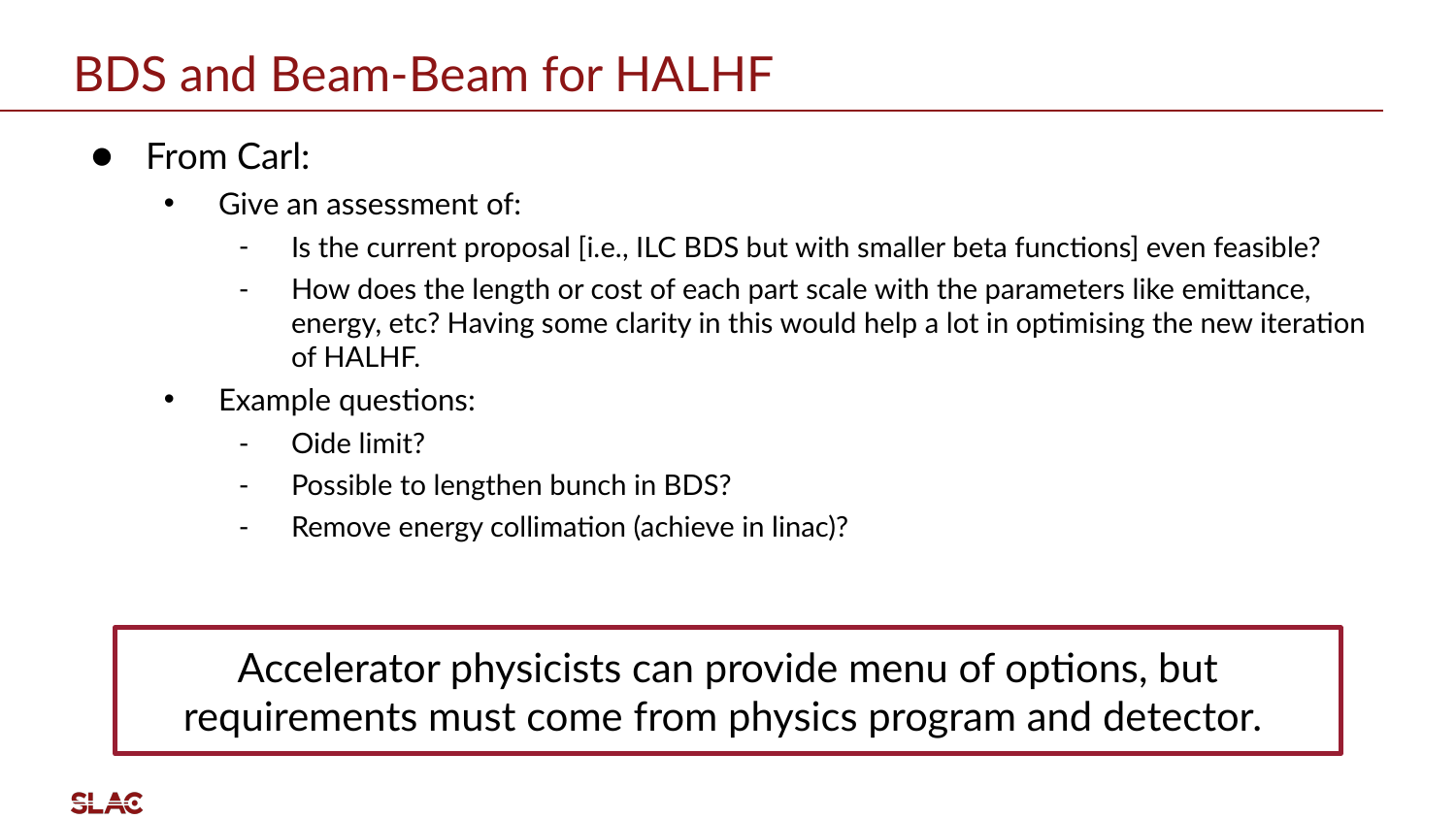

# BDS and Beam-Beam for HALHF
From Carl:
Give an assessment of:
Is the current proposal [i.e., ILC BDS but with smaller beta functions] even feasible?
How does the length or cost of each part scale with the parameters like emittance, energy, etc? Having some clarity in this would help a lot in optimising the new iteration of HALHF.
Example questions:
Oide limit?
Possible to lengthen bunch in BDS?
Remove energy collimation (achieve in linac)?

Accelerator physicists can provide menu of options, but requirements must come from physics program and detector.